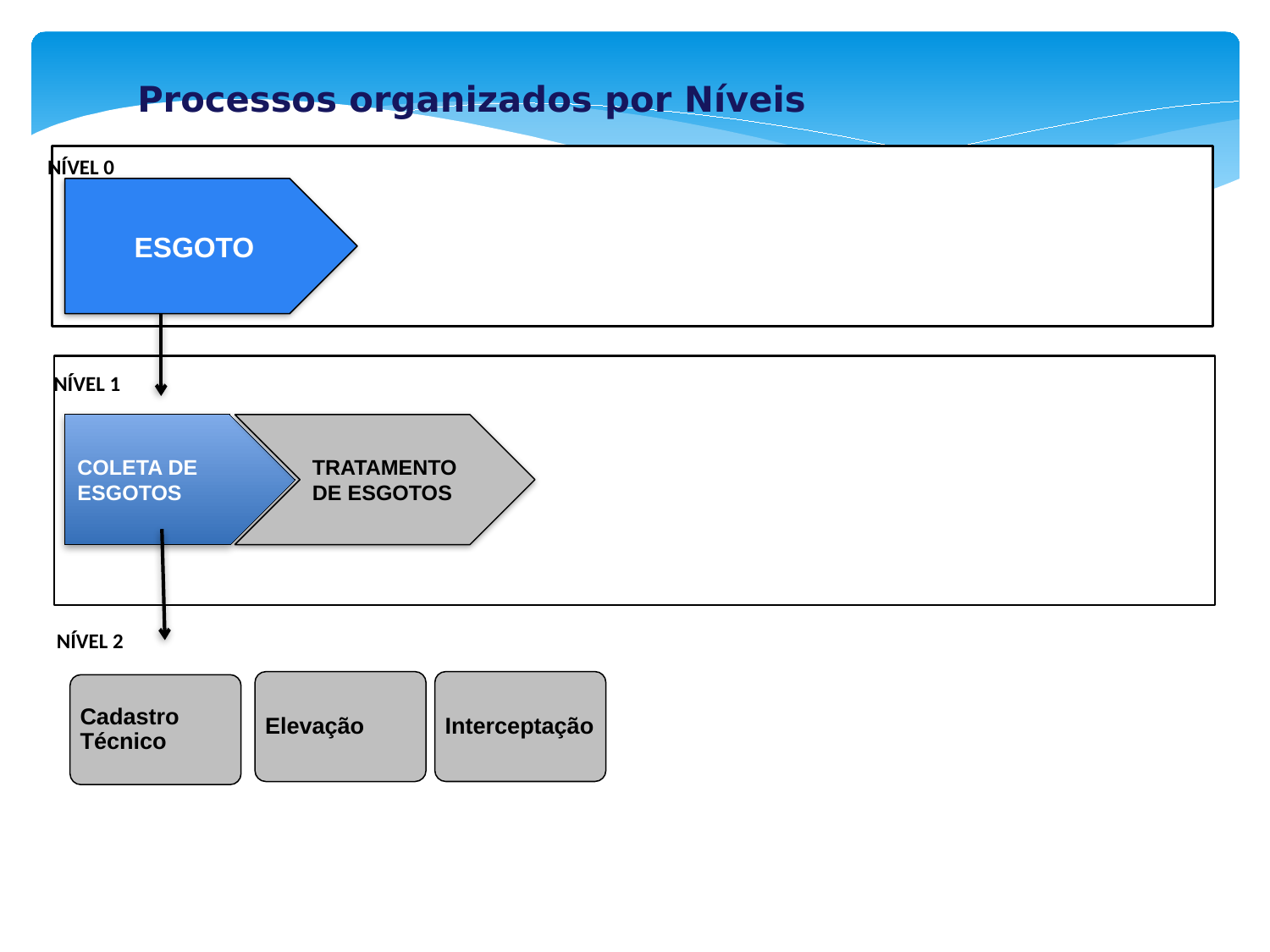

Processos organizados por Níveis

NÍVEL 0
ESGOTO

NÍVEL 1

TRATAMENTO DE ESGOTOS

COLETA DE ESGOTOS
NÍVEL 2
Interceptação
Elevação
Cadastro Técnico